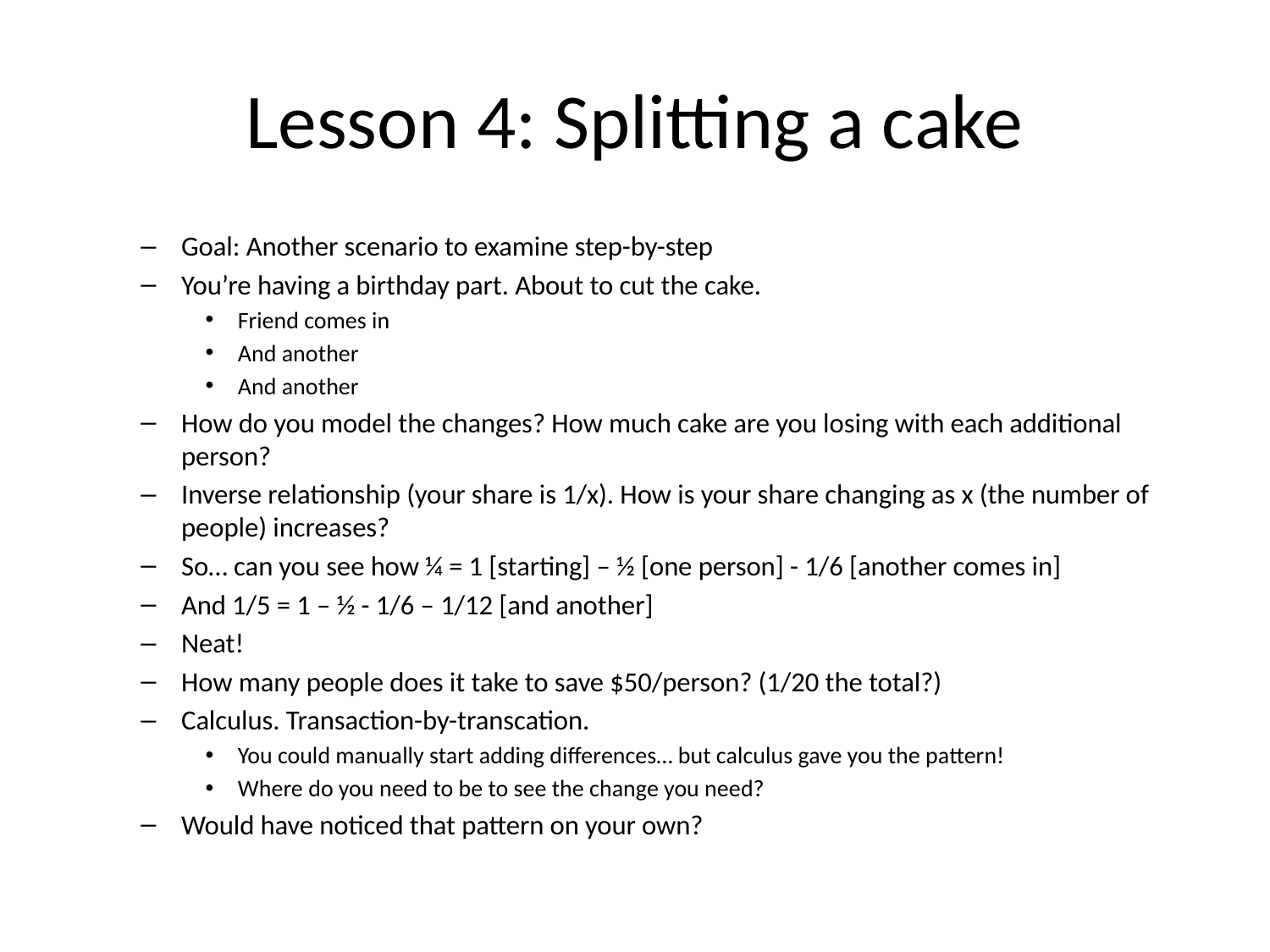

# Lesson 4: Splitting a cake
Goal: Another scenario to examine step-by-step
You’re having a birthday part. About to cut the cake.
Friend comes in
And another
And another
How do you model the changes? How much cake are you losing with each additional person?
Inverse relationship (your share is 1/x). How is your share changing as x (the number of people) increases?
So… can you see how ¼ = 1 [starting] – ½ [one person] - 1/6 [another comes in]
And 1/5 = 1 – ½ - 1/6 – 1/12 [and another]
Neat!
How many people does it take to save $50/person? (1/20 the total?)
Calculus. Transaction-by-transcation.
You could manually start adding differences… but calculus gave you the pattern!
Where do you need to be to see the change you need?
Would have noticed that pattern on your own?